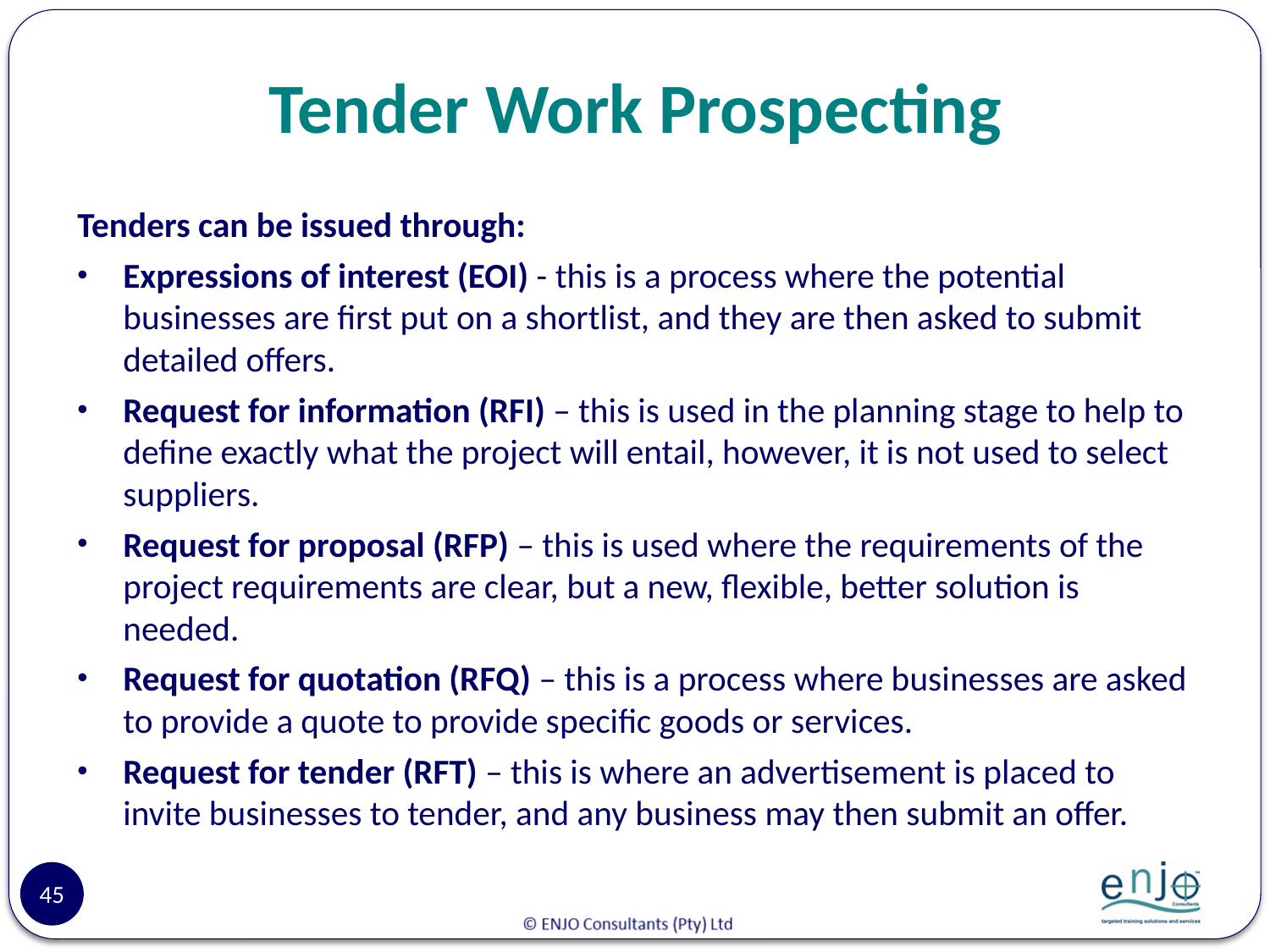

# Tender Work Prospecting
Tenders can be issued through:
Expressions of interest (EOI) - this is a process where the potential businesses are first put on a shortlist, and they are then asked to submit detailed offers.
Request for information (RFI) – this is used in the planning stage to help to define exactly what the project will entail, however, it is not used to select suppliers.
Request for proposal (RFP) – this is used where the requirements of the project requirements are clear, but a new, flexible, better solution is needed.
Request for quotation (RFQ) – this is a process where businesses are asked to provide a quote to provide specific goods or services.
Request for tender (RFT) – this is where an advertisement is placed to invite businesses to tender, and any business may then submit an offer.

45